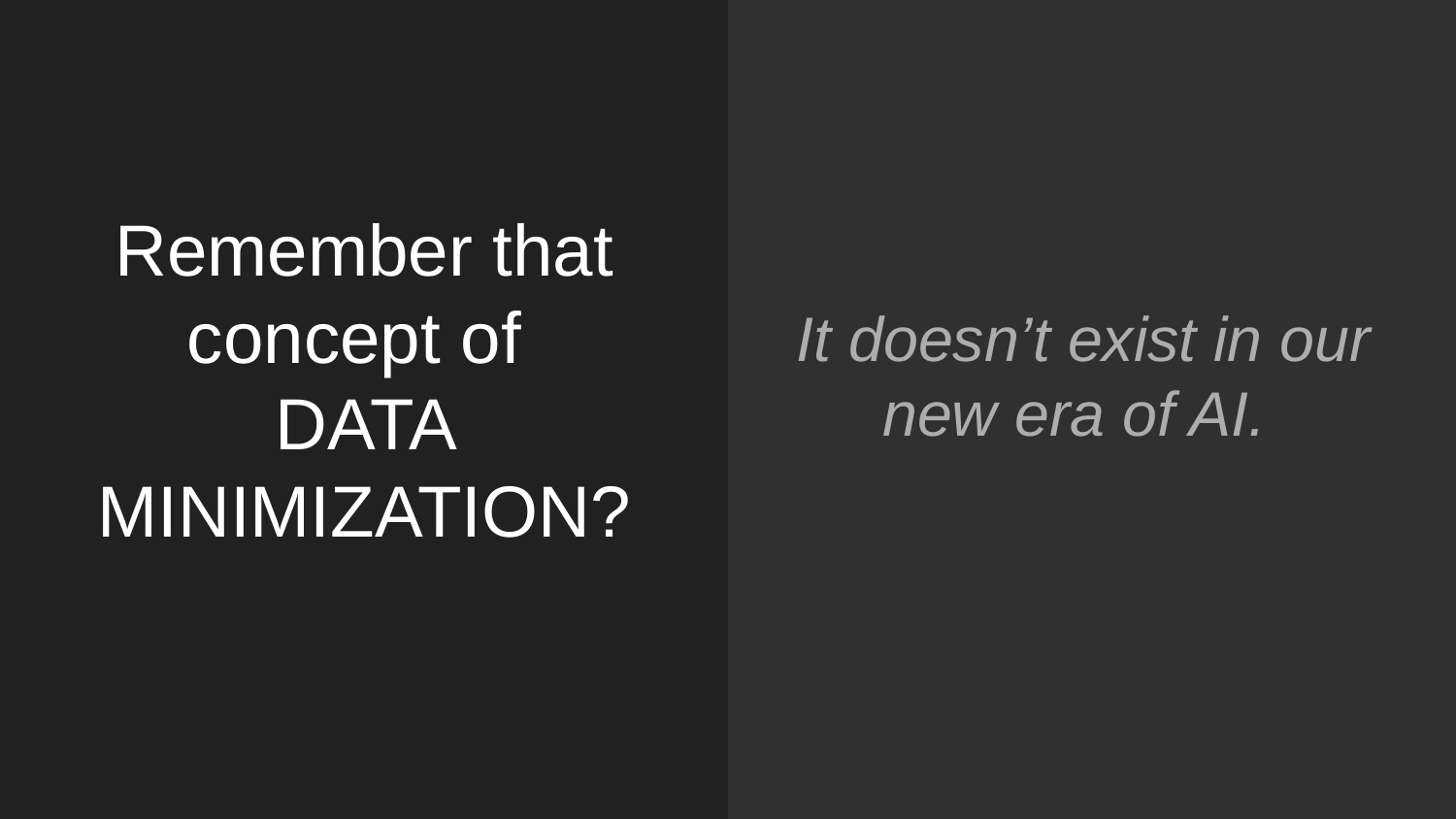

It doesn’t exist in our new era of AI.
# Remember that concept of
DATA MINIMIZATION?